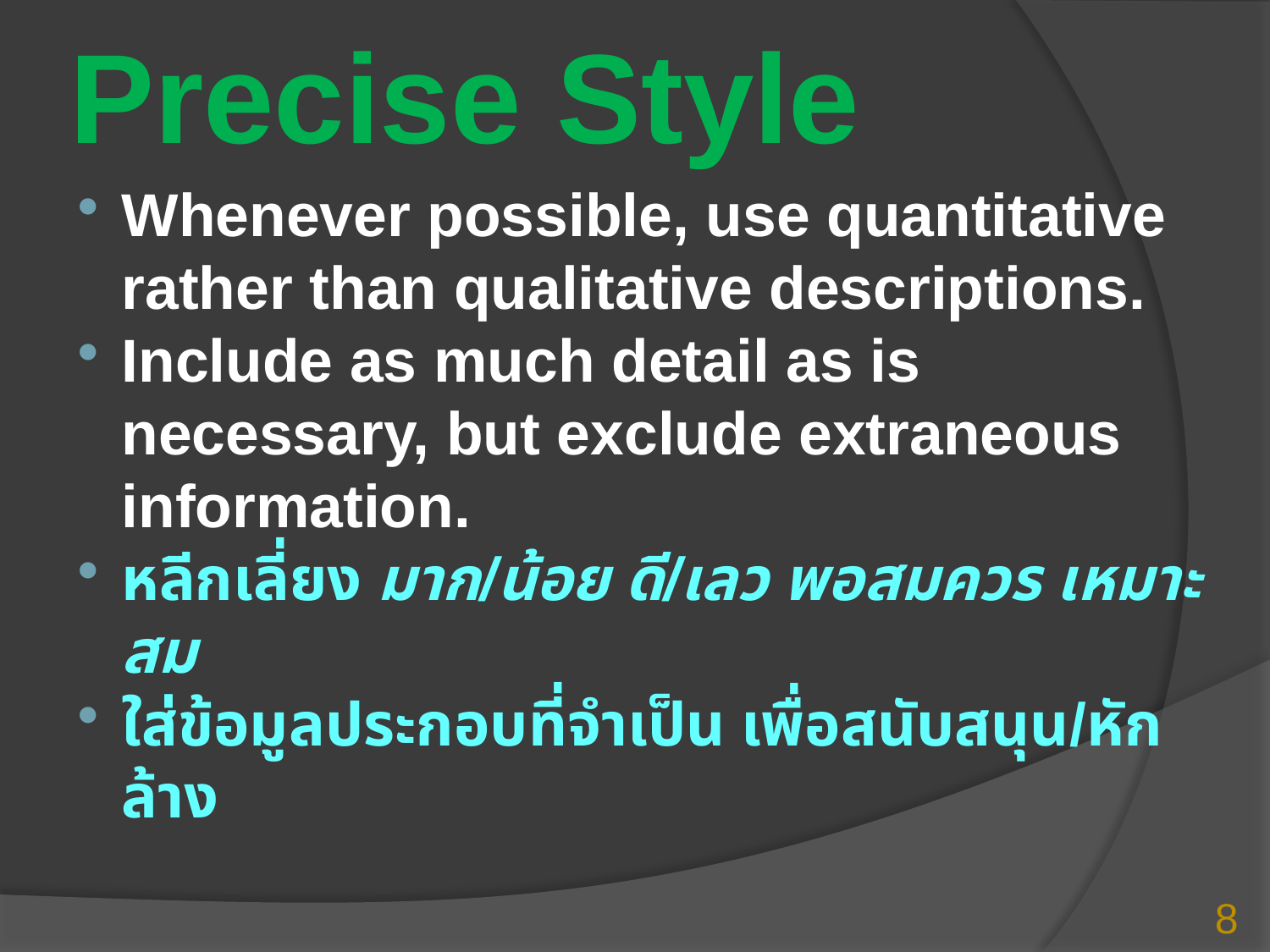

# Precise Style
Whenever possible, use quantitative rather than qualitative descriptions.
Include as much detail as is necessary, but exclude extraneous information.
หลีกเลี่ยง มาก/น้อย ดี/เลว พอสมควร เหมาะสม
ใส่ข้อมูลประกอบที่จำเป็น เพื่อสนับสนุน/หักล้าง
8